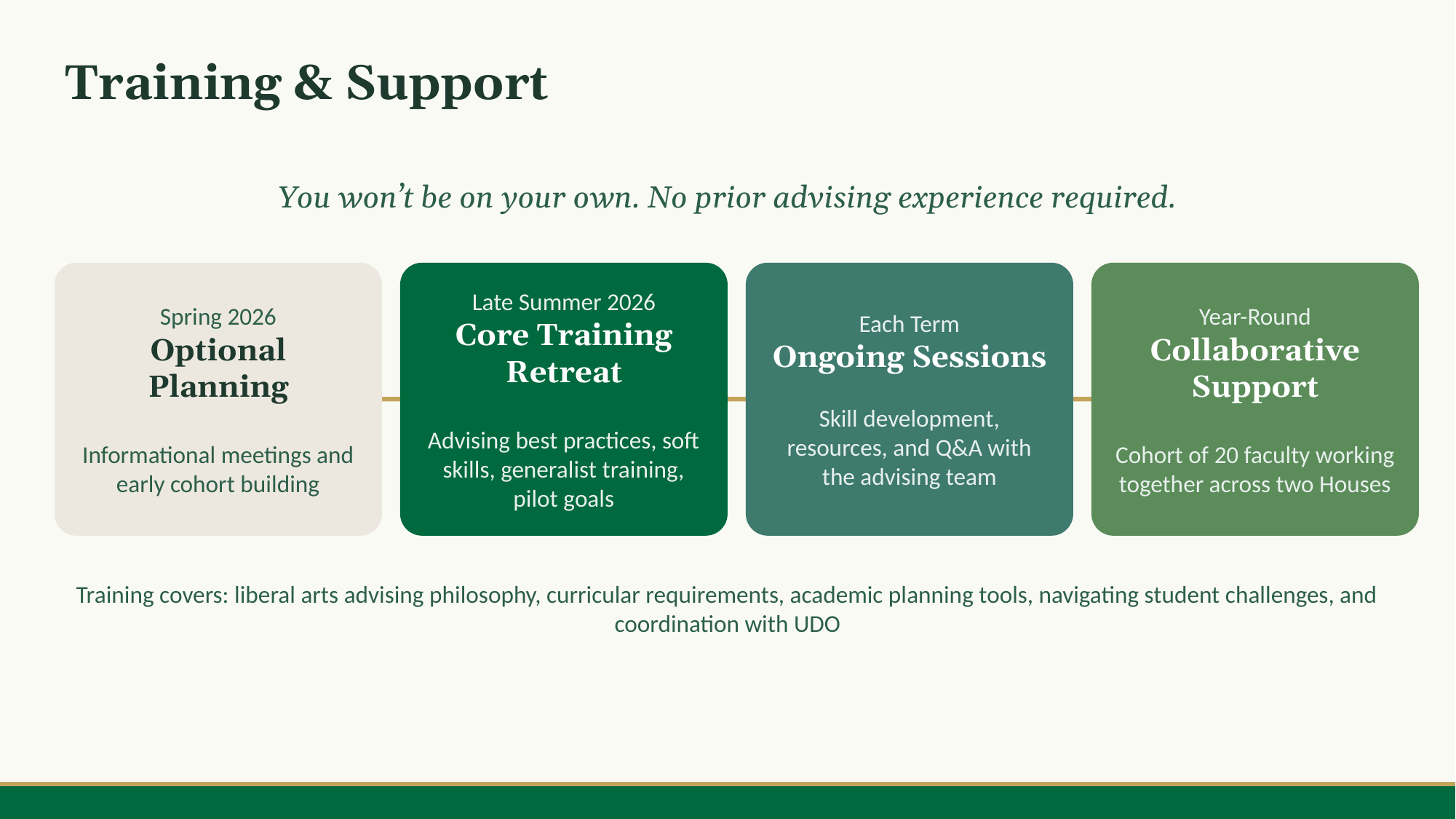

Training & Support
You won’t be on your own. No prior advising experience required.
Spring 2026
Optional Planning

Informational meetings and early cohort building
Late Summer 2026
Core Training Retreat

Advising best practices, soft skills, generalist training, pilot goals
Each Term
Ongoing Sessions

Skill development, resources, and Q&A with the advising team
Year-Round
Collaborative Support

Cohort of 20 faculty working together across two Houses

Training covers: liberal arts advising philosophy, curricular requirements, academic planning tools, navigating student challenges, and coordination with UDO